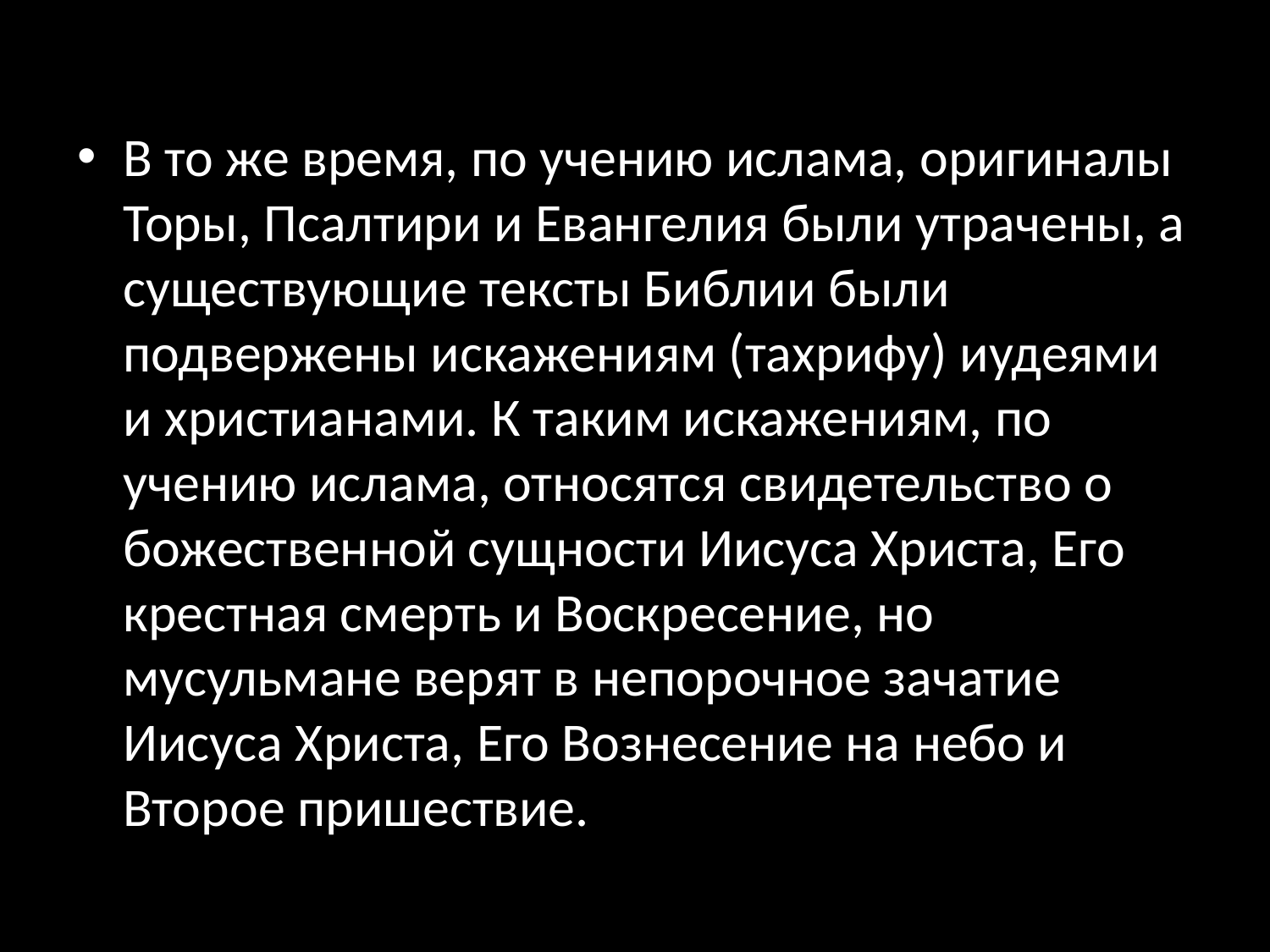

В то же время, по учению ислама, оригиналы Торы, Псалтири и Евангелия были утрачены, а существующие тексты Библии были подвержены искажениям (тахрифу) иудеями и христианами. К таким искажениям, по учению ислама, относятся свидетельство о божественной сущности Иисуса Христа, Его крестная смерть и Воскресение, но мусульмане верят в непорочное зачатие Иисуса Христа, Его Вознесение на небо и Второе пришествие.